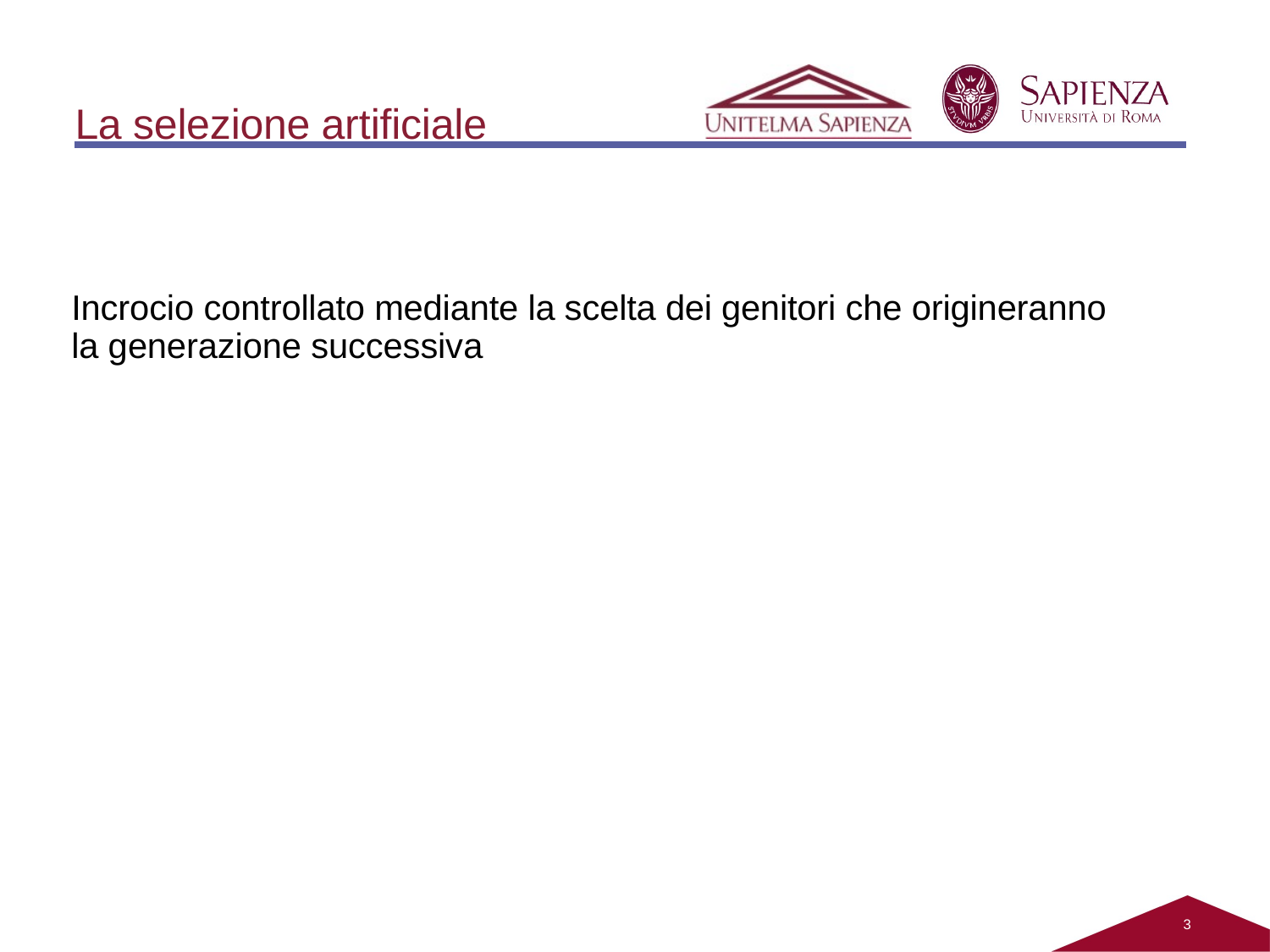

# La selezione artificiale
Incrocio controllato mediante la scelta dei genitori che origineranno la generazione successiva
3